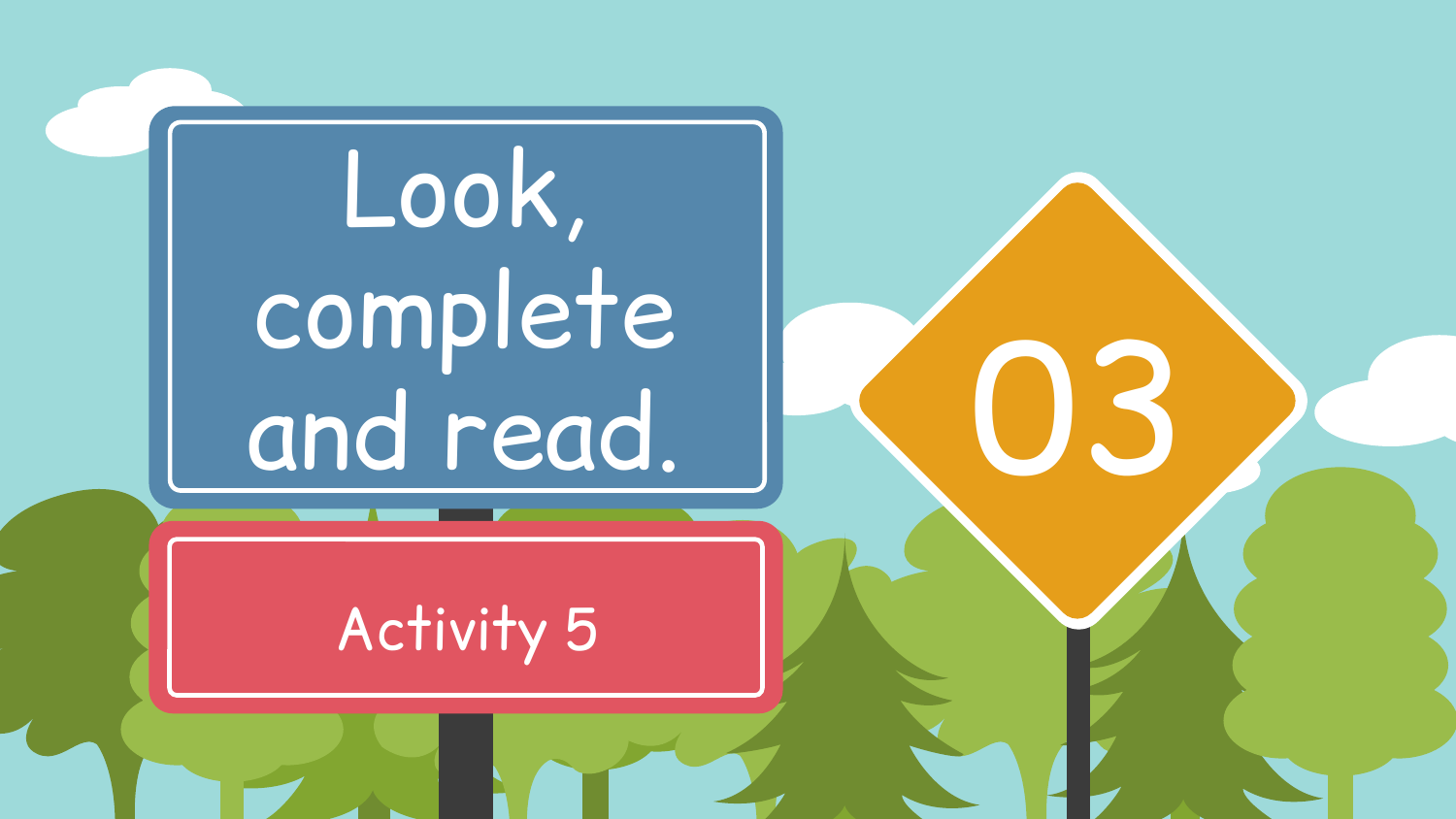

# Look, complete and read.
03
Activity 5